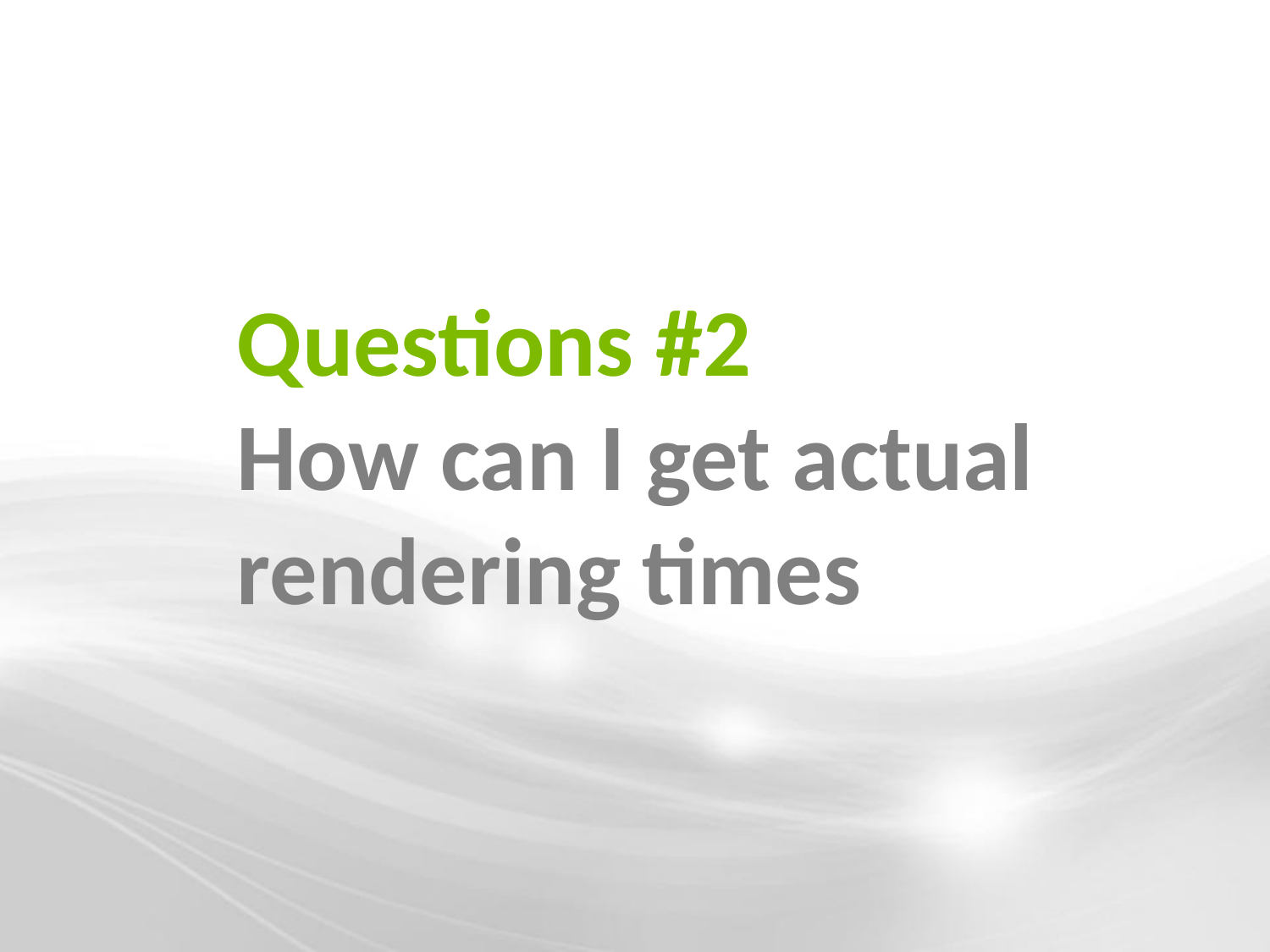

Questions #2
How can I get actual rendering times